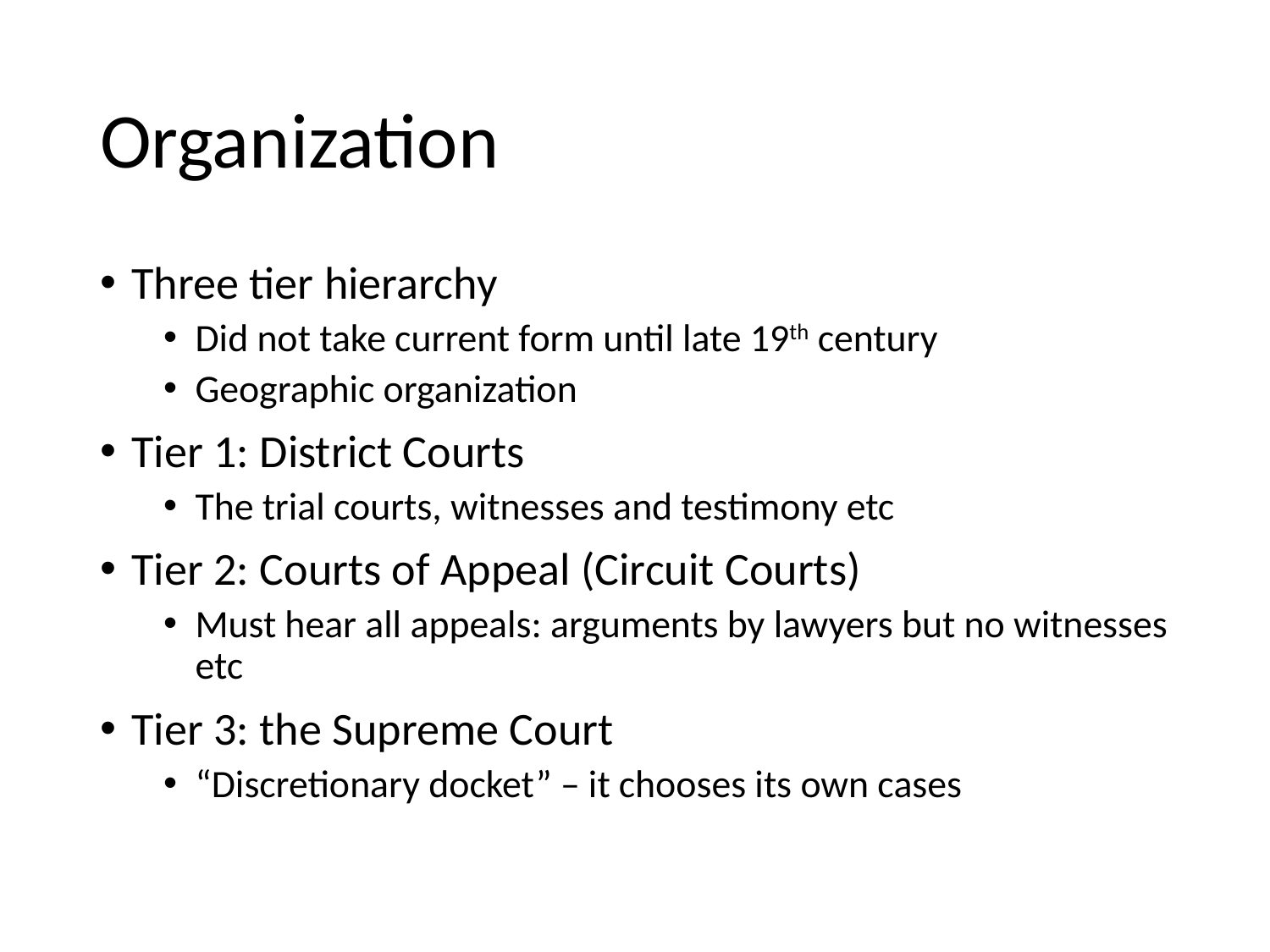

# Organization
Three tier hierarchy
Did not take current form until late 19th century
Geographic organization
Tier 1: District Courts
The trial courts, witnesses and testimony etc
Tier 2: Courts of Appeal (Circuit Courts)
Must hear all appeals: arguments by lawyers but no witnesses etc
Tier 3: the Supreme Court
“Discretionary docket” – it chooses its own cases